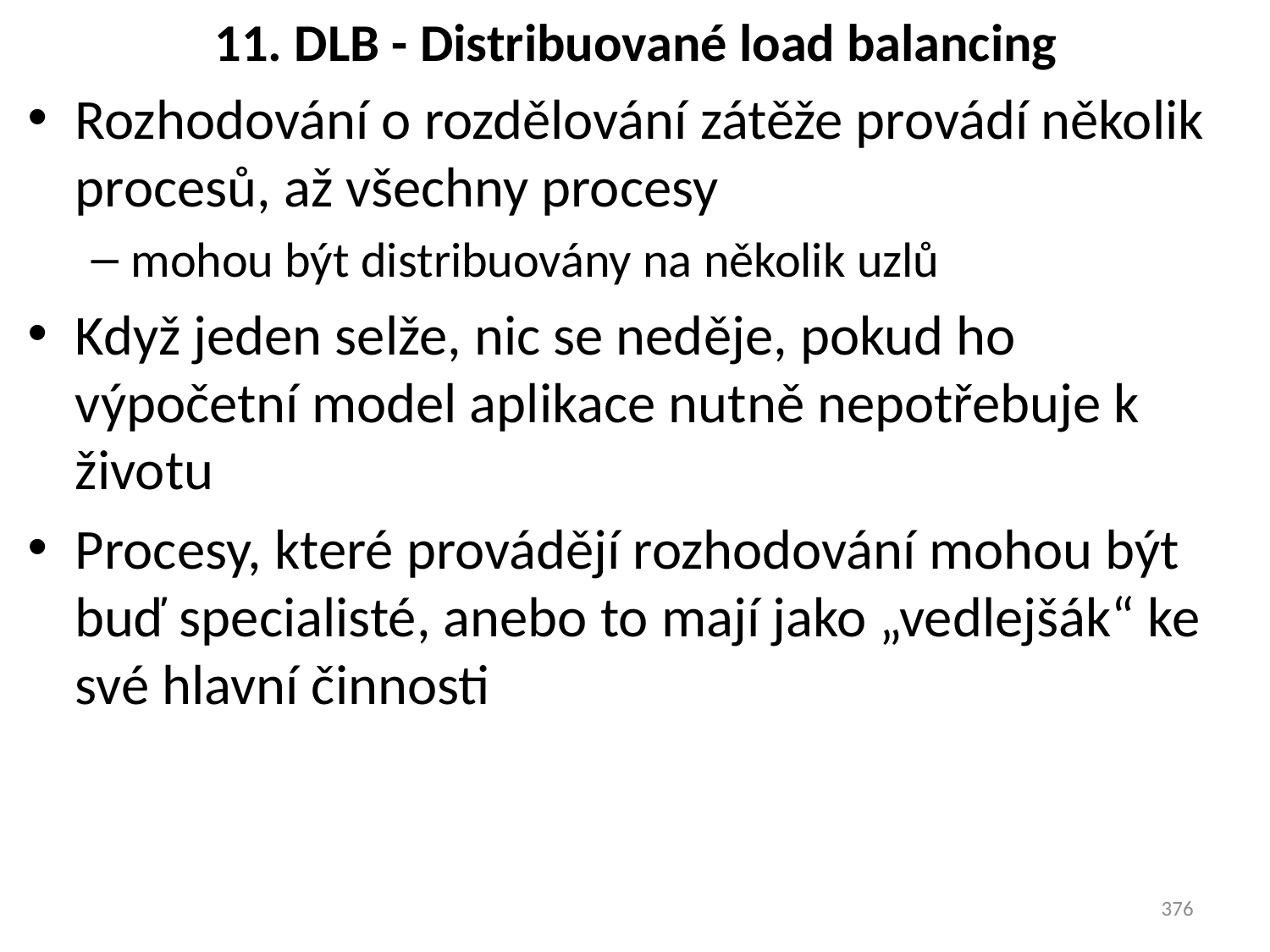

# 11. DLB - Distribuované load balancing
Rozhodování o rozdělování zátěže provádí několik procesů, až všechny procesy
mohou být distribuovány na několik uzlů
Když jeden selže, nic se neděje, pokud ho výpočetní model aplikace nutně nepotřebuje k životu
Procesy, které provádějí rozhodování mohou být buď specialisté, anebo to mají jako „vedlejšák“ ke své hlavní činnosti

376